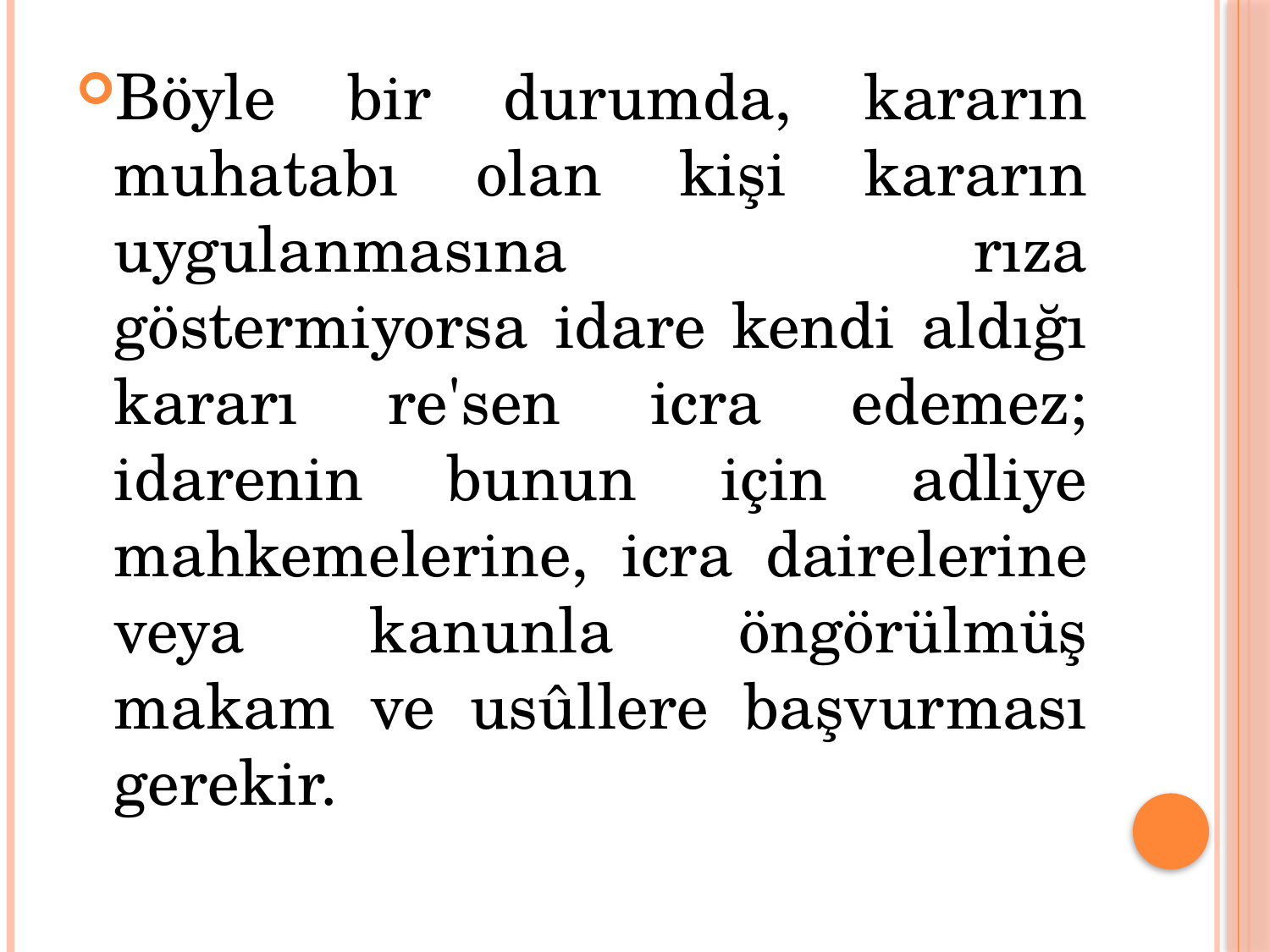

Böyle bir durumda, kararın muhatabı olan kişi kararın uygulanmasına rıza göstermiyorsa idare kendi aldığı kararı re'sen icra edemez; idarenin bunun için adliye mahkemelerine, icra dairelerine veya kanunla öngörülmüş makam ve usûllere başvurması gerekir.